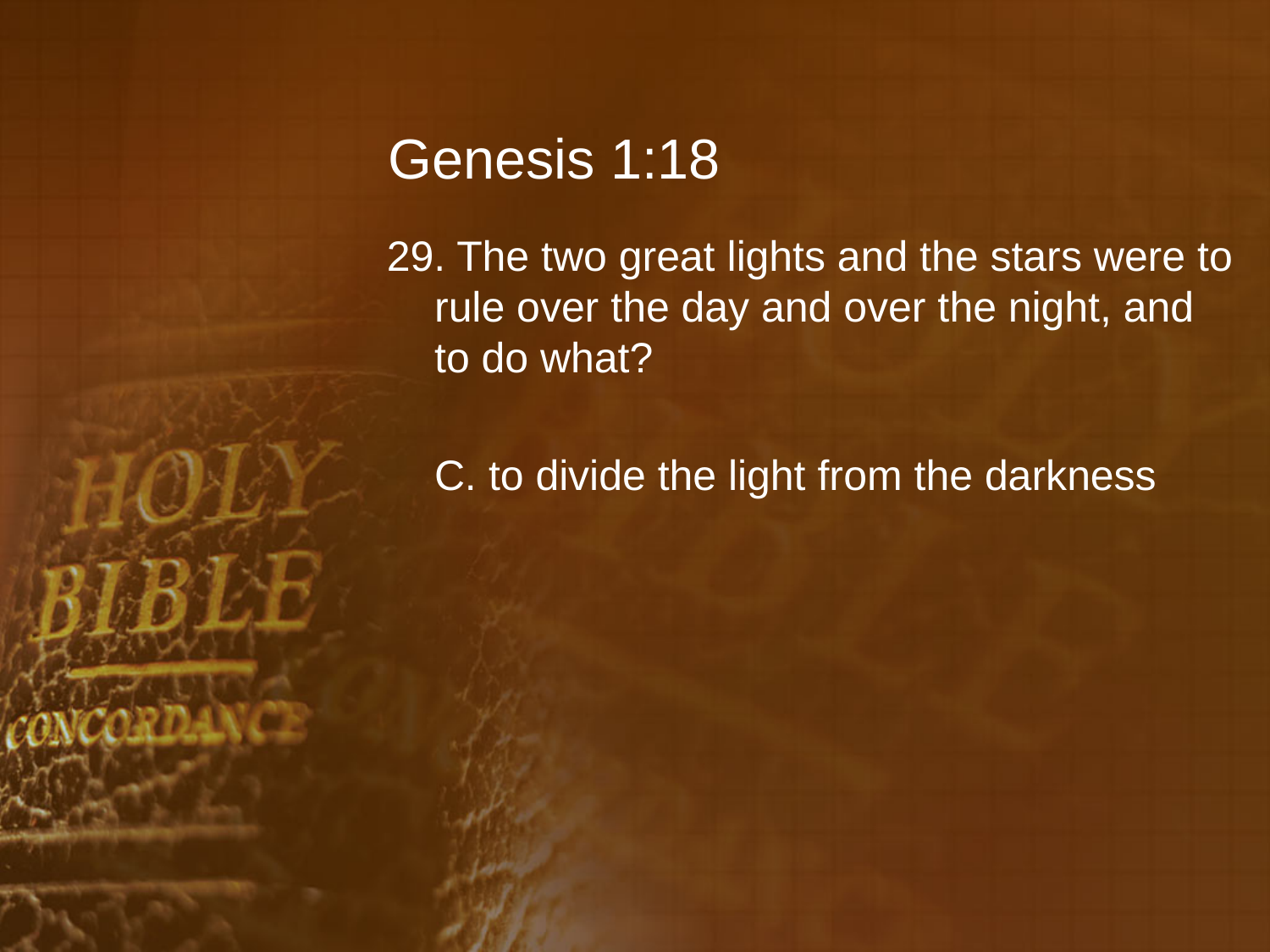

# Genesis 1:18
29. The two great lights and the stars were to rule over the day and over the night, and to do what?

	C. to divide the light from the darkness